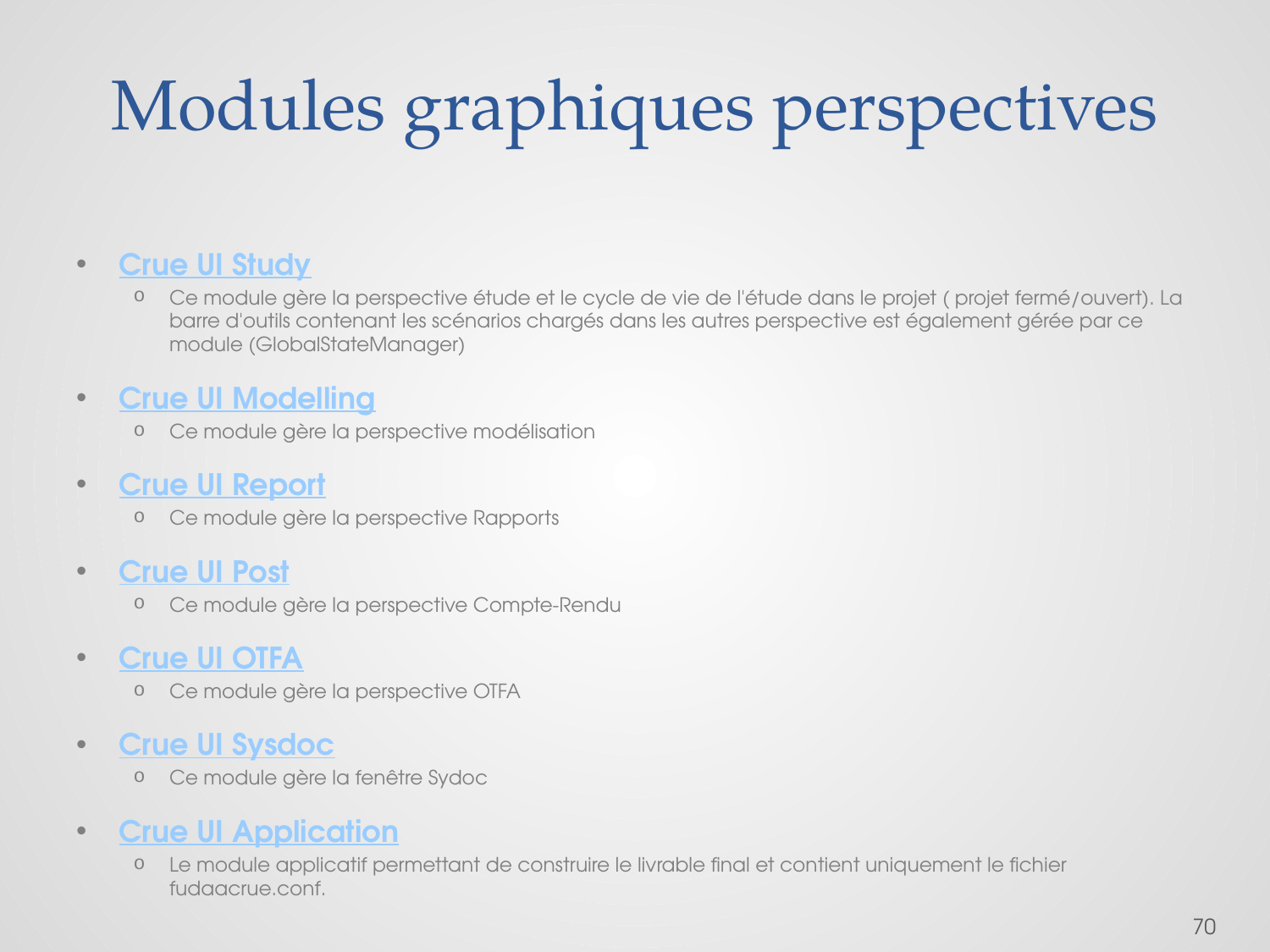

# Modules graphiques perspectives
Crue UI Study
Ce module gère la perspective étude et le cycle de vie de l'étude dans le projet ( projet fermé/ouvert). La barre d'outils contenant les scénarios chargés dans les autres perspective est également gérée par ce module (GlobalStateManager)
Crue UI Modelling
Ce module gère la perspective modélisation
Crue UI Report
Ce module gère la perspective Rapports
Crue UI Post
Ce module gère la perspective Compte-Rendu
Crue UI OTFA
Ce module gère la perspective OTFA
Crue UI Sysdoc
Ce module gère la fenêtre Sydoc
Crue UI Application
Le module applicatif permettant de construire le livrable final et contient uniquement le fichier fudaacrue.conf.
70